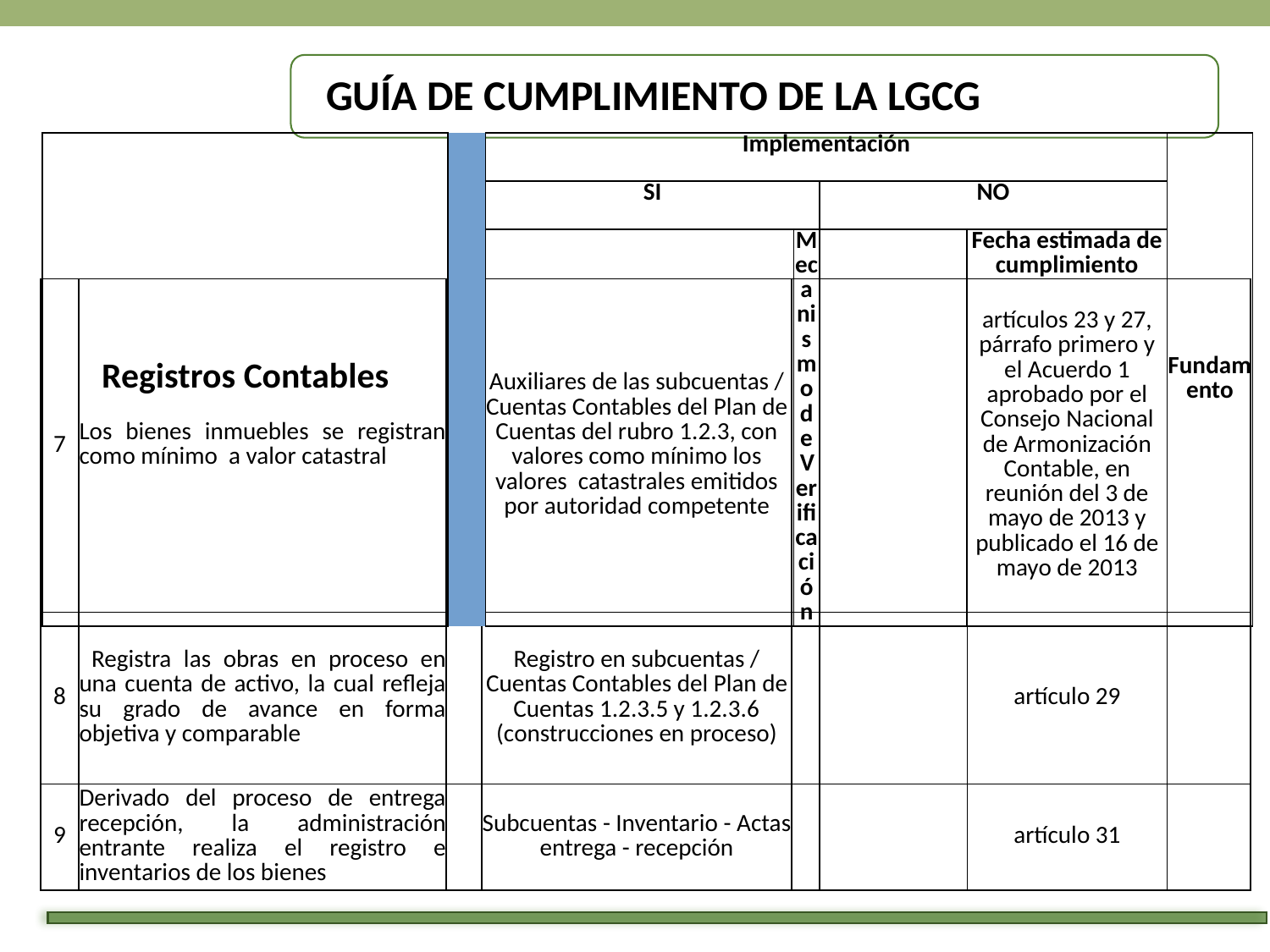

Guía de Cumplimiento de la LGCG
| Registros Contables |  | Implementación |  |  |  | Fundamento | Comentarios |
| --- | --- | --- | --- | --- | --- | --- | --- |
|  |  | SI |  | NO |  |  |  |
|  |  |  | Mecanismo de Verificación |  | Fecha estimada de cumplimiento |  |  |
| 7 | Los bienes inmuebles se registran como mínimo a valor catastral |  | Auxiliares de las subcuentas / Cuentas Contables del Plan de Cuentas del rubro 1.2.3, con valores como mínimo los valores catastrales emitidos por autoridad competente |  |  | artículos 23 y 27, párrafo primero y el Acuerdo 1 aprobado por el Consejo Nacional de Armonización Contable, en reunión del 3 de mayo de 2013 y publicado el 16 de mayo de 2013 |  |
| --- | --- | --- | --- | --- | --- | --- | --- |
| 8 | Registra las obras en proceso en una cuenta de activo, la cual refleja su grado de avance en forma objetiva y comparable |  | Registro en subcuentas / Cuentas Contables del Plan de Cuentas 1.2.3.5 y 1.2.3.6 (construcciones en proceso) |  |  | artículo 29 |  |
| 9 | Derivado del proceso de entrega recepción, la administración entrante realiza el registro e inventarios de los bienes |  | Subcuentas - Inventario - Actas entrega - recepción |  |  | artículo 31 |  |